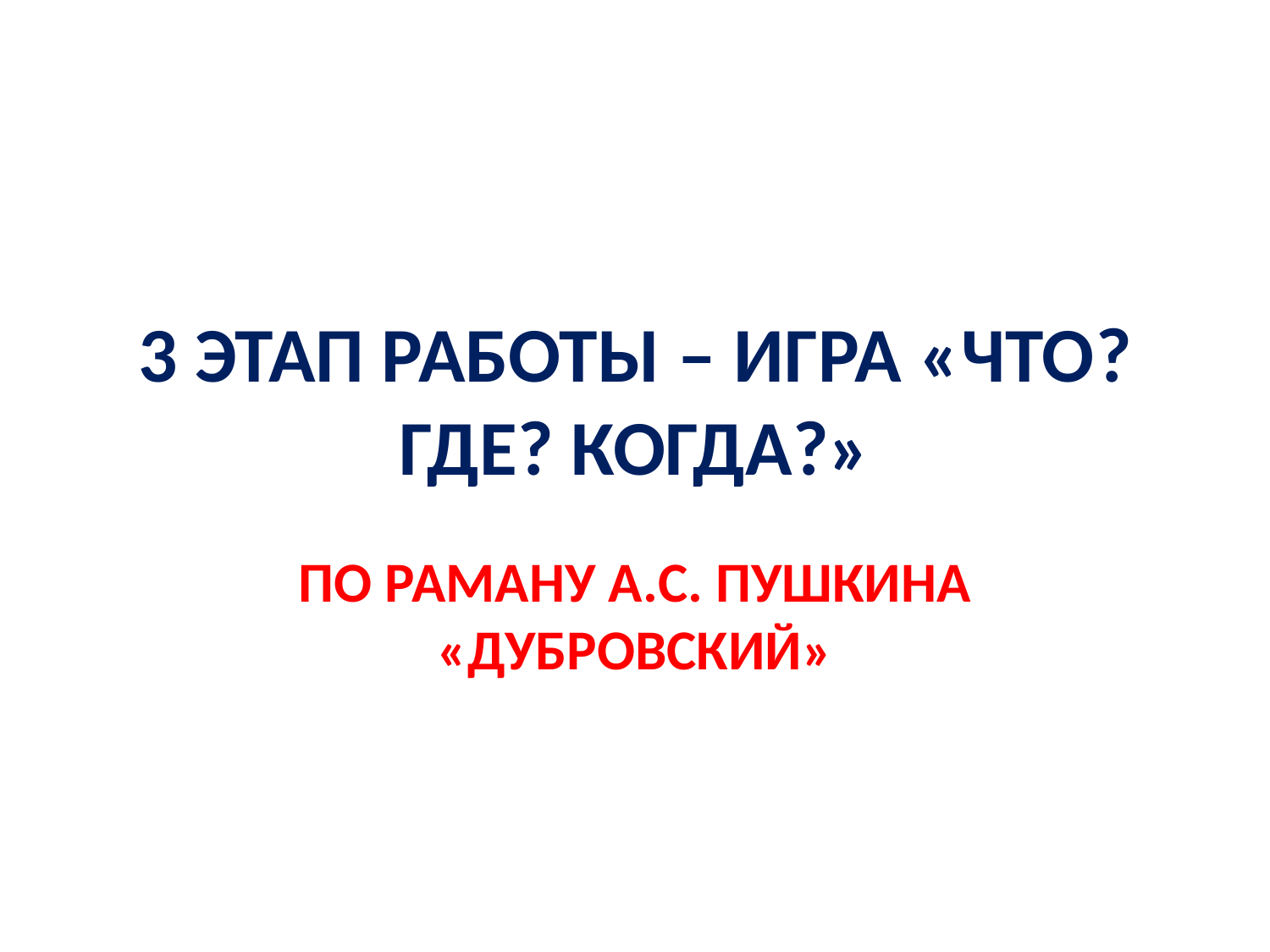

# 3 ЭТАП РАБОТЫ – ИГРА «ЧТО? ГДЕ? КОГДА?»
ПО РАМАНУ А.С. ПУШКИНА «ДУБРОВСКИЙ»